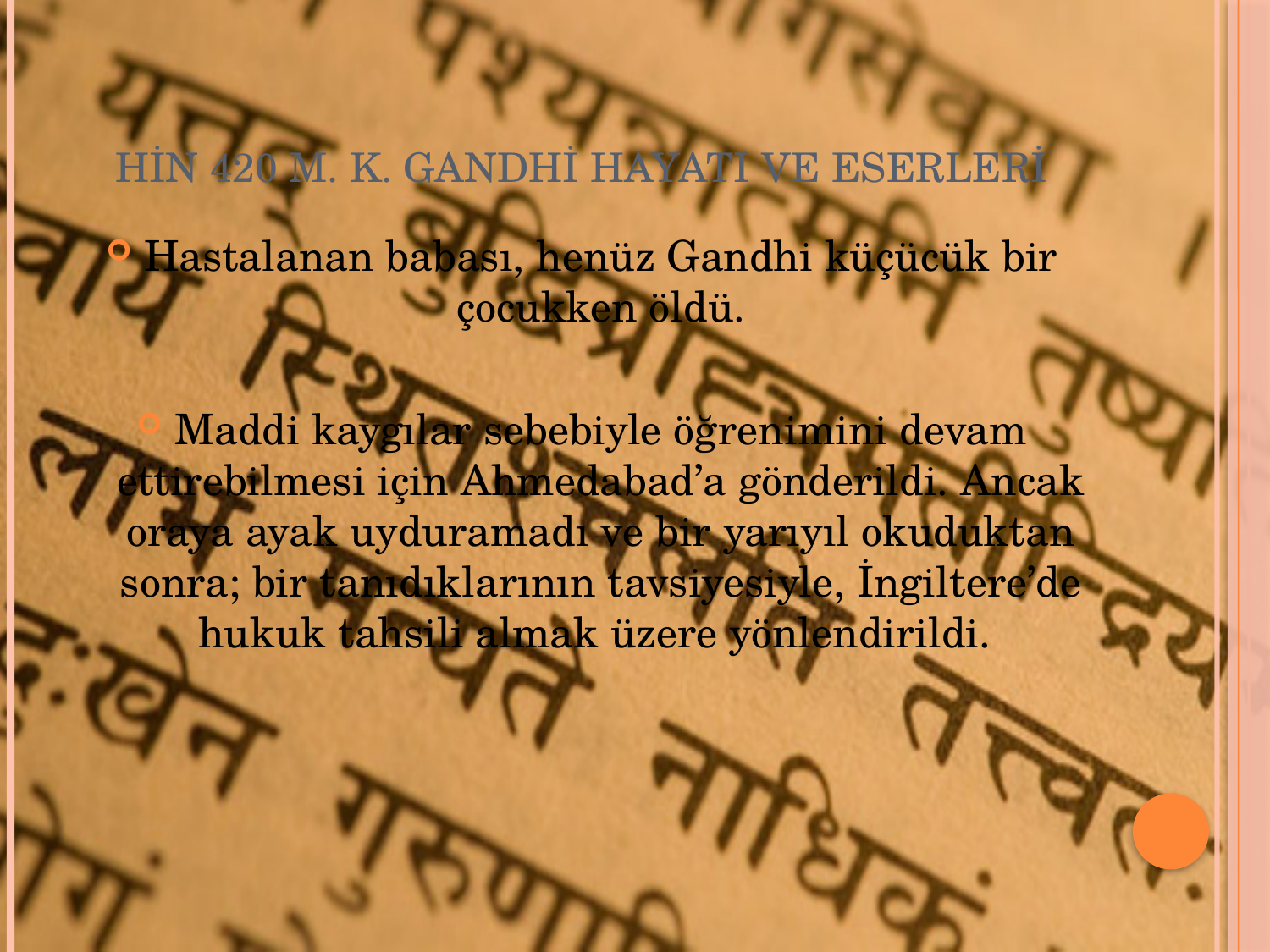

# HİN 420 M. K. GANDHİ HAYATI VE ESERLERİ
Hastalanan babası, henüz Gandhi küçücük bir çocukken öldü.

Maddi kaygılar sebebiyle öğrenimini devam ettirebilmesi için Ahmedabad’a gönderildi. Ancak oraya ayak uyduramadı ve bir yarıyıl okuduktan sonra; bir tanıdıklarının tavsiyesiyle, İngiltere’de hukuk tahsili almak üzere yönlendirildi.